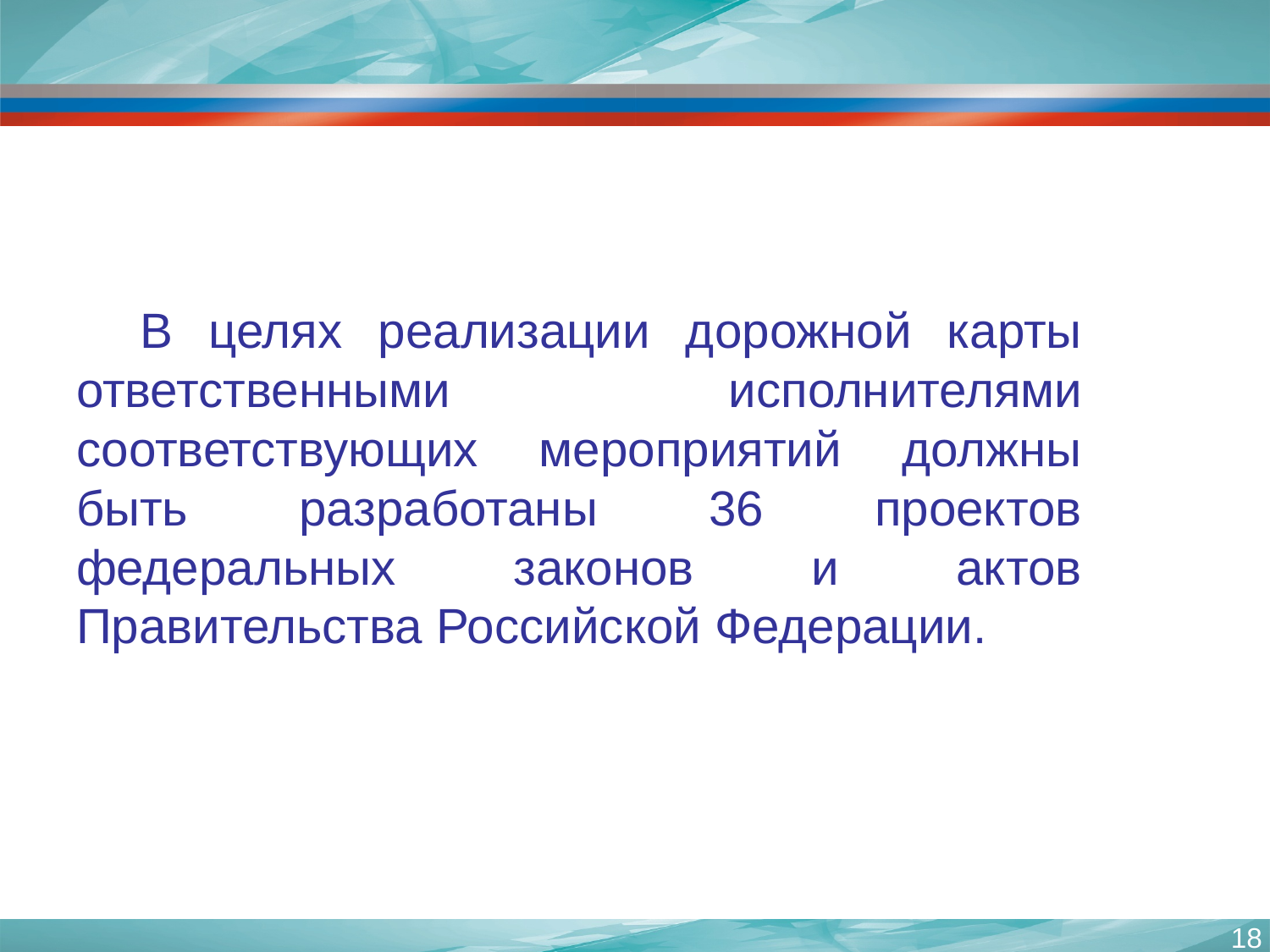

В целях реализации дорожной карты ответственными исполнителями соответствующих мероприятий должны быть разработаны 36 проектов федеральных законов и актов Правительства Российской Федерации.

18